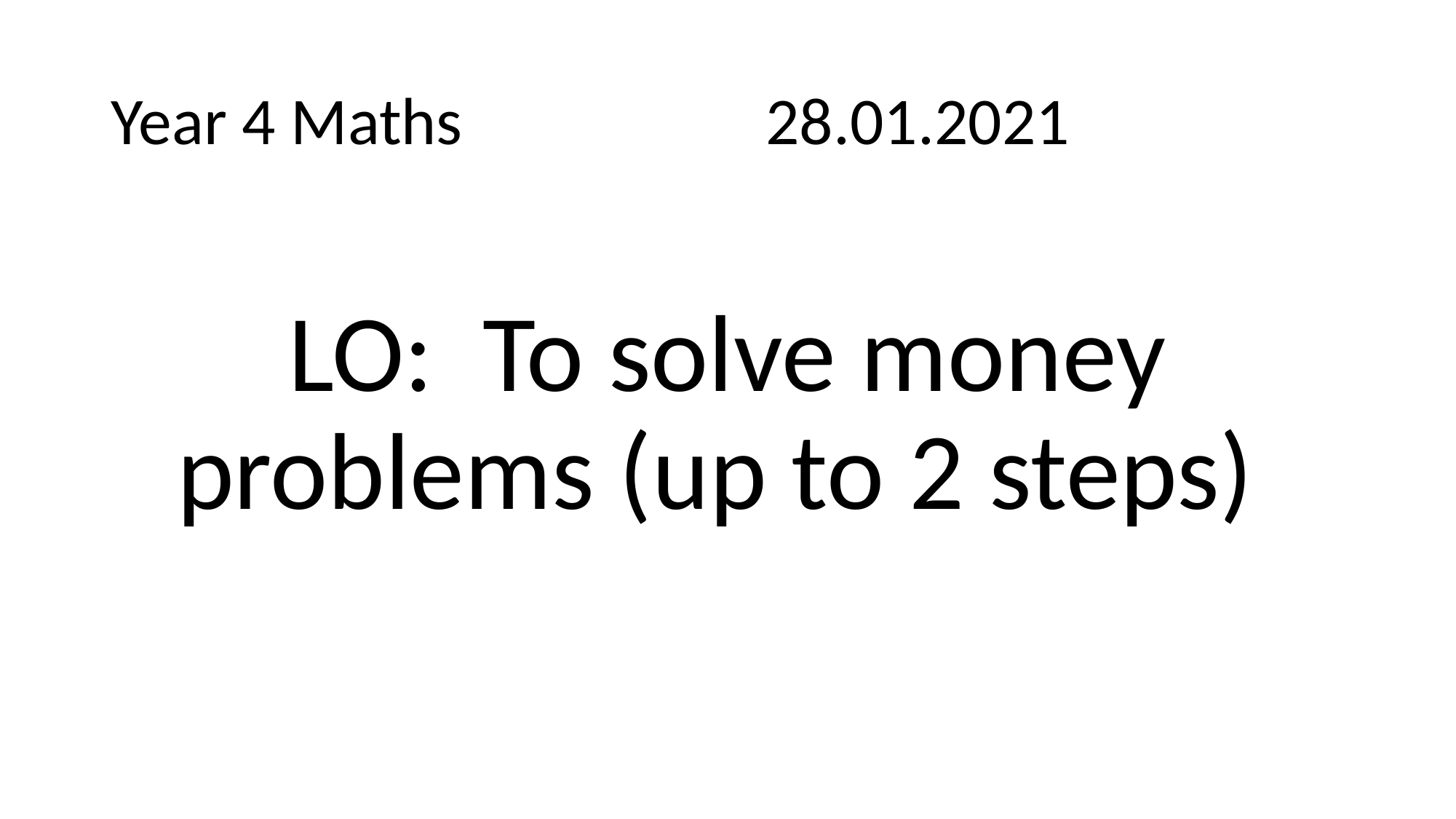

# Year 4 Maths			28.01.2021
LO:  To solve money problems (up to 2 steps)